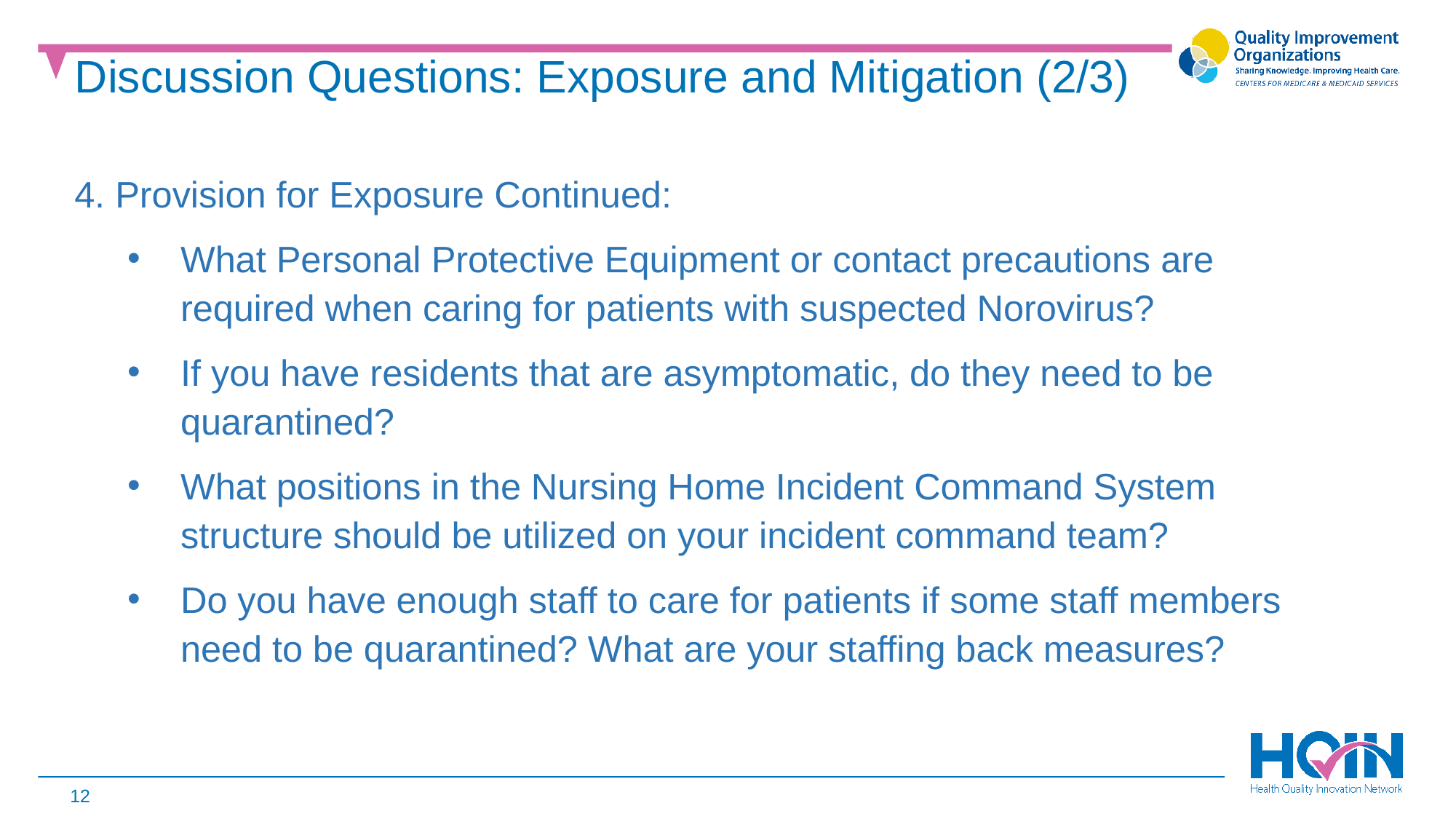

Discussion Questions: Exposure and Mitigation (2/3)
4. Provision for Exposure Continued:
What Personal Protective Equipment or contact precautions are required when caring for patients with suspected Norovirus?
If you have residents that are asymptomatic, do they need to be quarantined?
What positions in the Nursing Home Incident Command System structure should be utilized on your incident command team?
Do you have enough staff to care for patients if some staff members need to be quarantined? What are your staffing back measures?
12